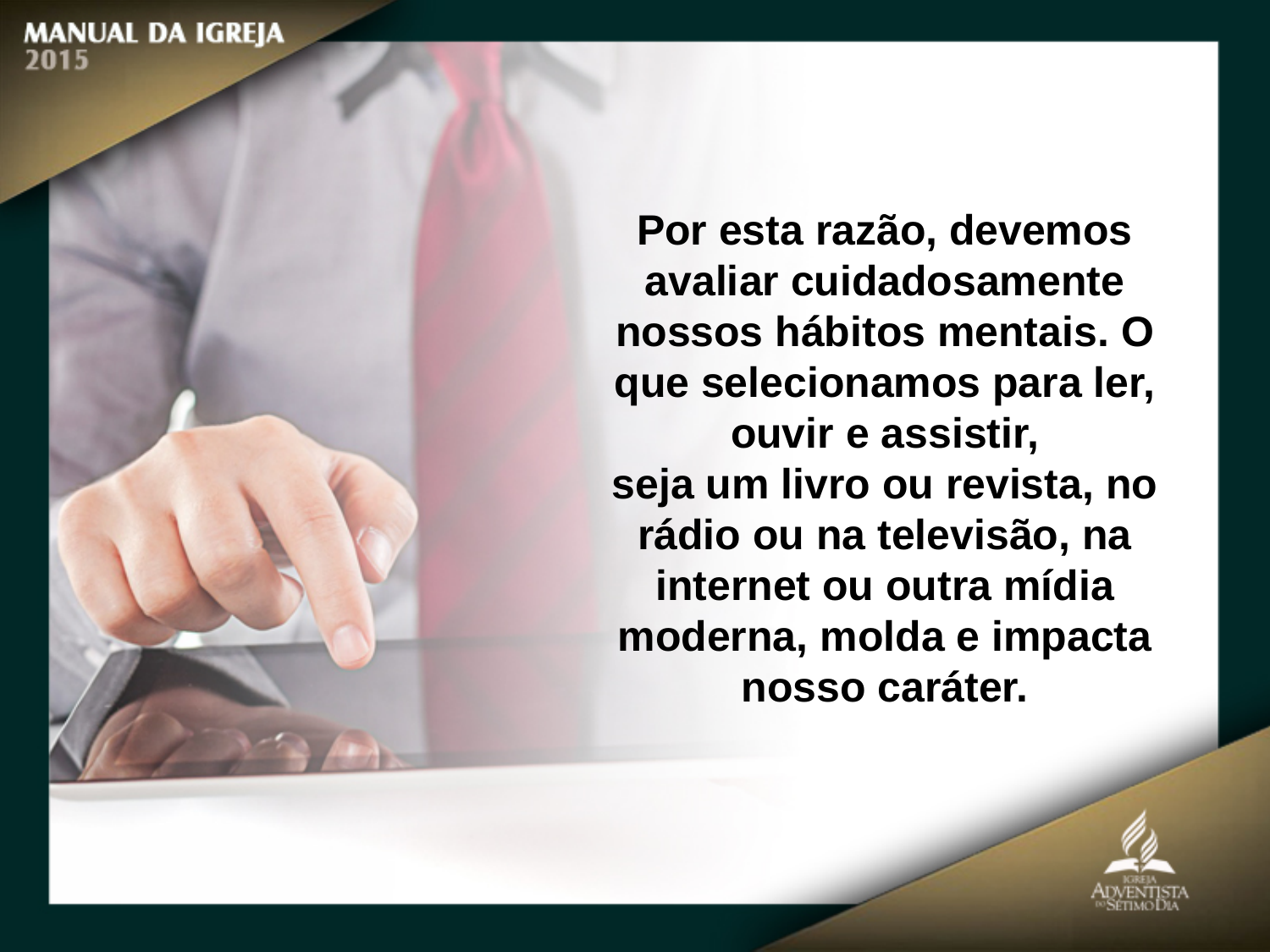

Por esta razão, devemos avaliar cuidadosamente
nossos hábitos mentais. O que selecionamos para ler, ouvir e assistir,
seja um livro ou revista, no rádio ou na televisão, na internet ou outra mídia
moderna, molda e impacta nosso caráter.